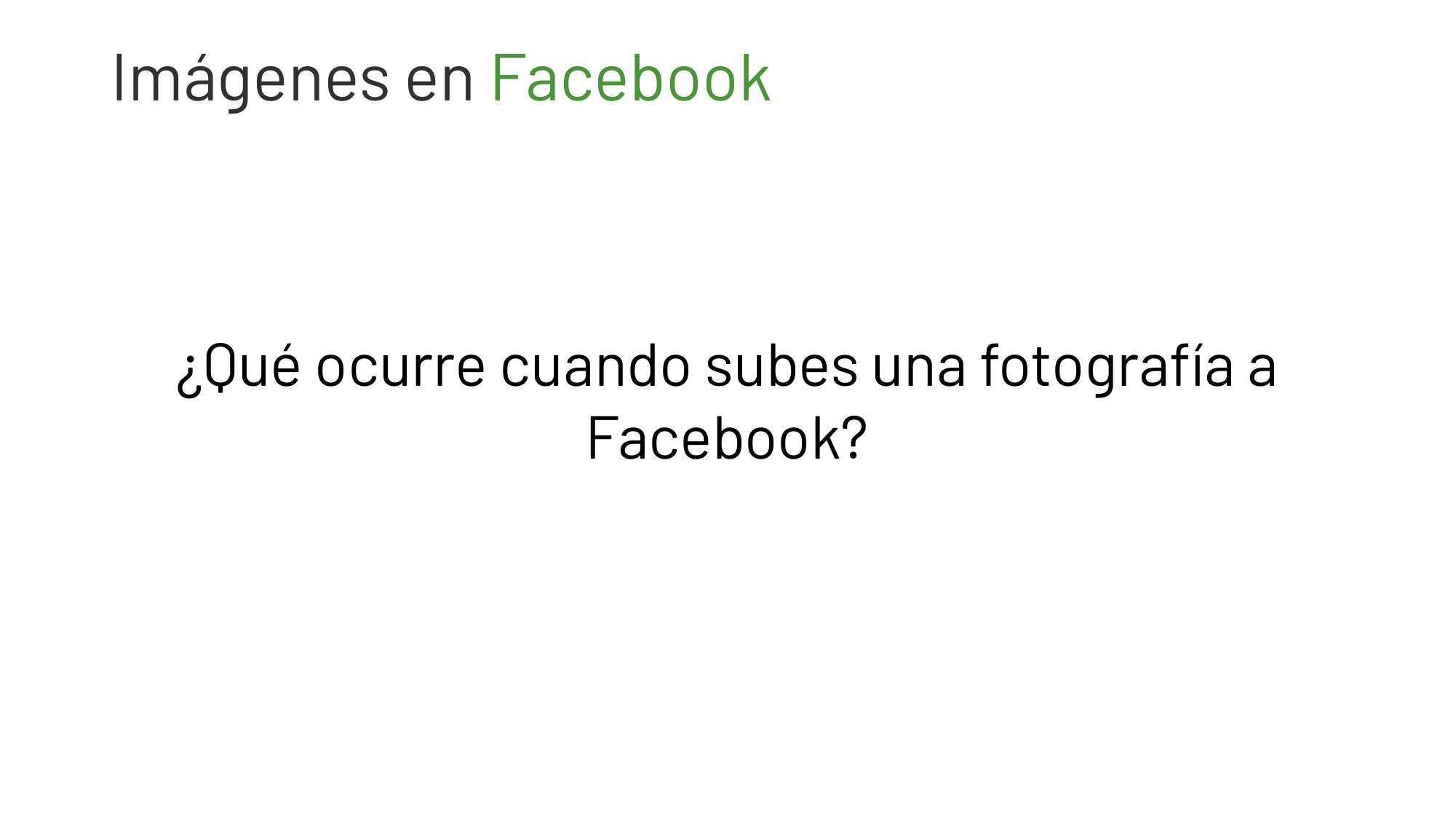

# Imágenes en Facebook
¿Qué ocurre cuando subes una fotografía a Facebook?